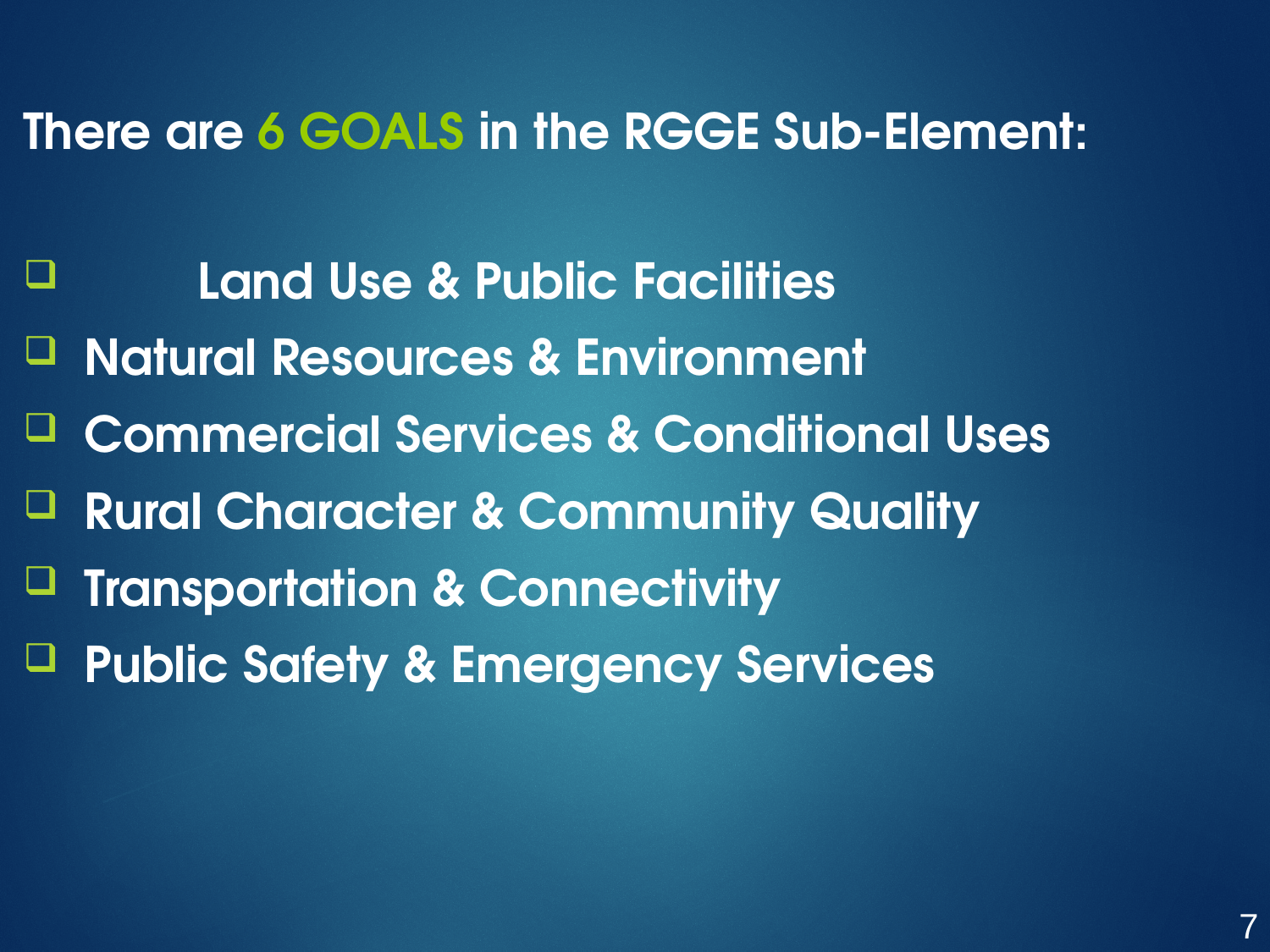

There are 6 GOALS in the RGGE Sub-Element:

	Land Use & Public Facilities
 Natural Resources & Environment
 Commercial Services & Conditional Uses
 Rural Character & Community Quality
 Transportation & Connectivity
 Public Safety & Emergency Services

7